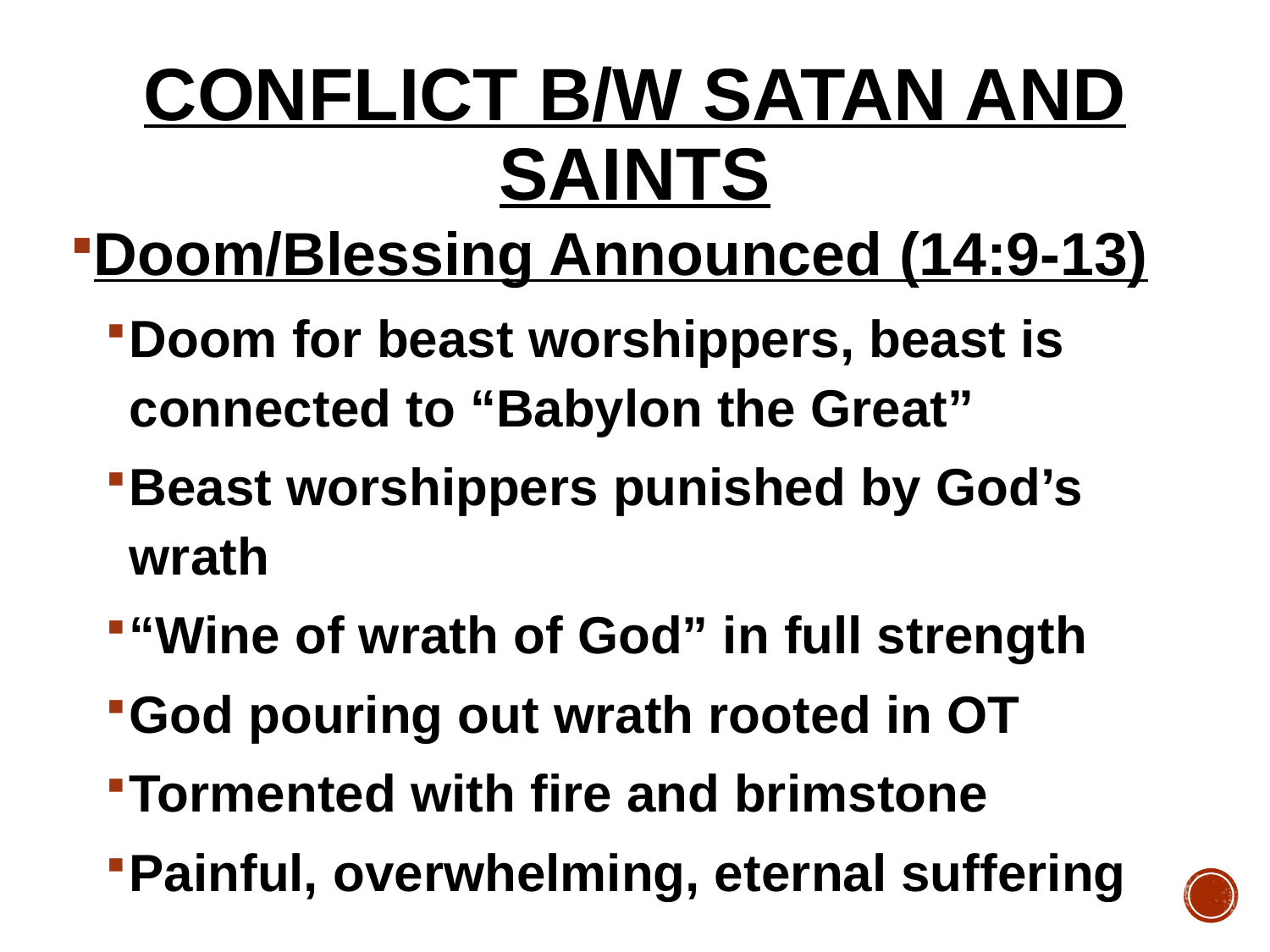

# Conflict b/w Satan and Saints
Doom/Blessing Announced (14:9-13)
Doom for beast worshippers, beast is connected to “Babylon the Great”
Beast worshippers punished by God’s wrath
“Wine of wrath of God” in full strength
God pouring out wrath rooted in OT
Tormented with fire and brimstone
Painful, overwhelming, eternal suffering